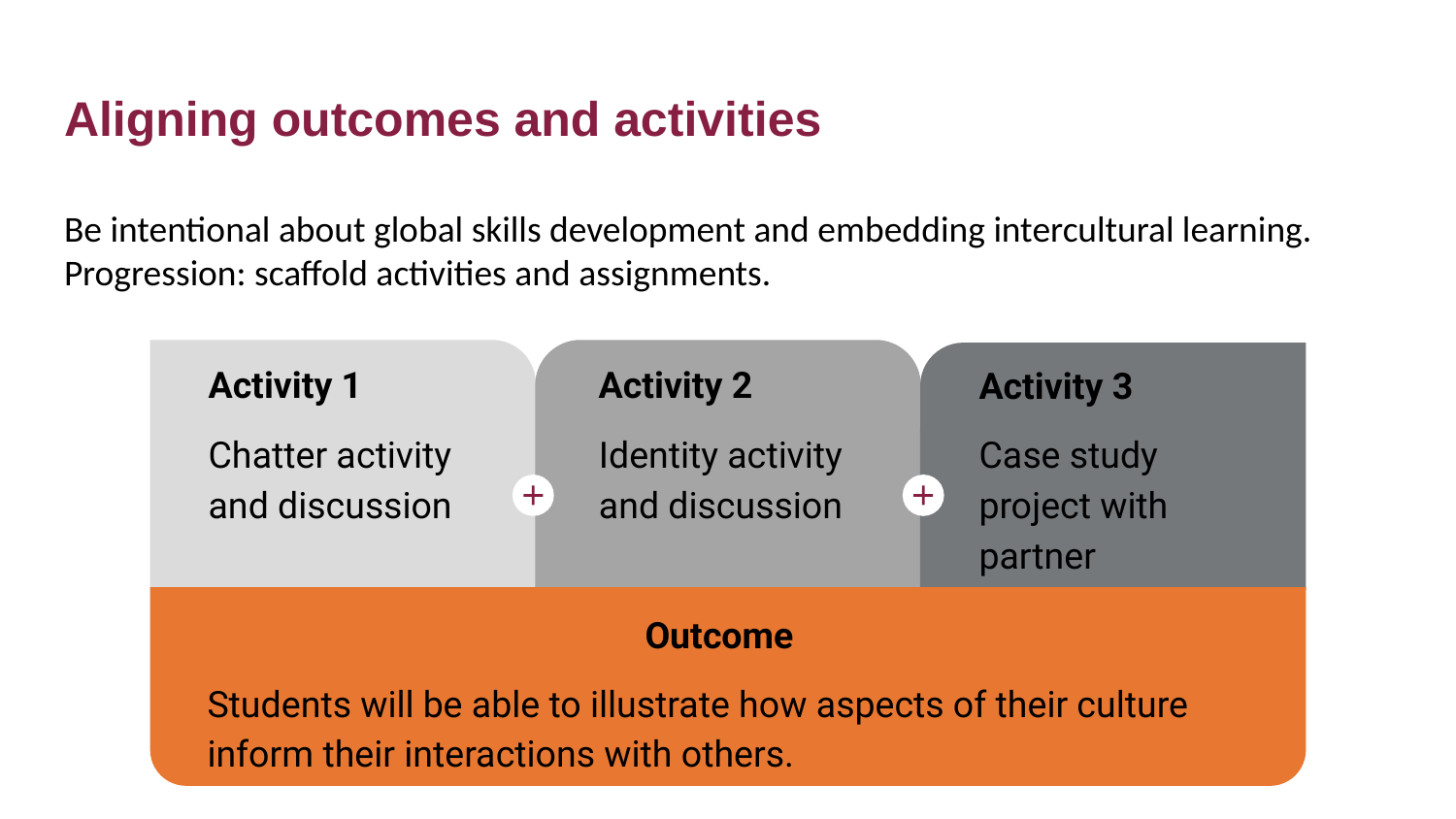

# Aligning outcomes and activities
Be intentional about global skills development and embedding intercultural learning.
Progression: scaffold activities and assignments.

Activity 1
Chatter activity and discussion

Activity 2
Identity activity and discussion

Activity 3
Case study project with partner

Outcome
Students will be able to illustrate how aspects of their culture inform their interactions with others.